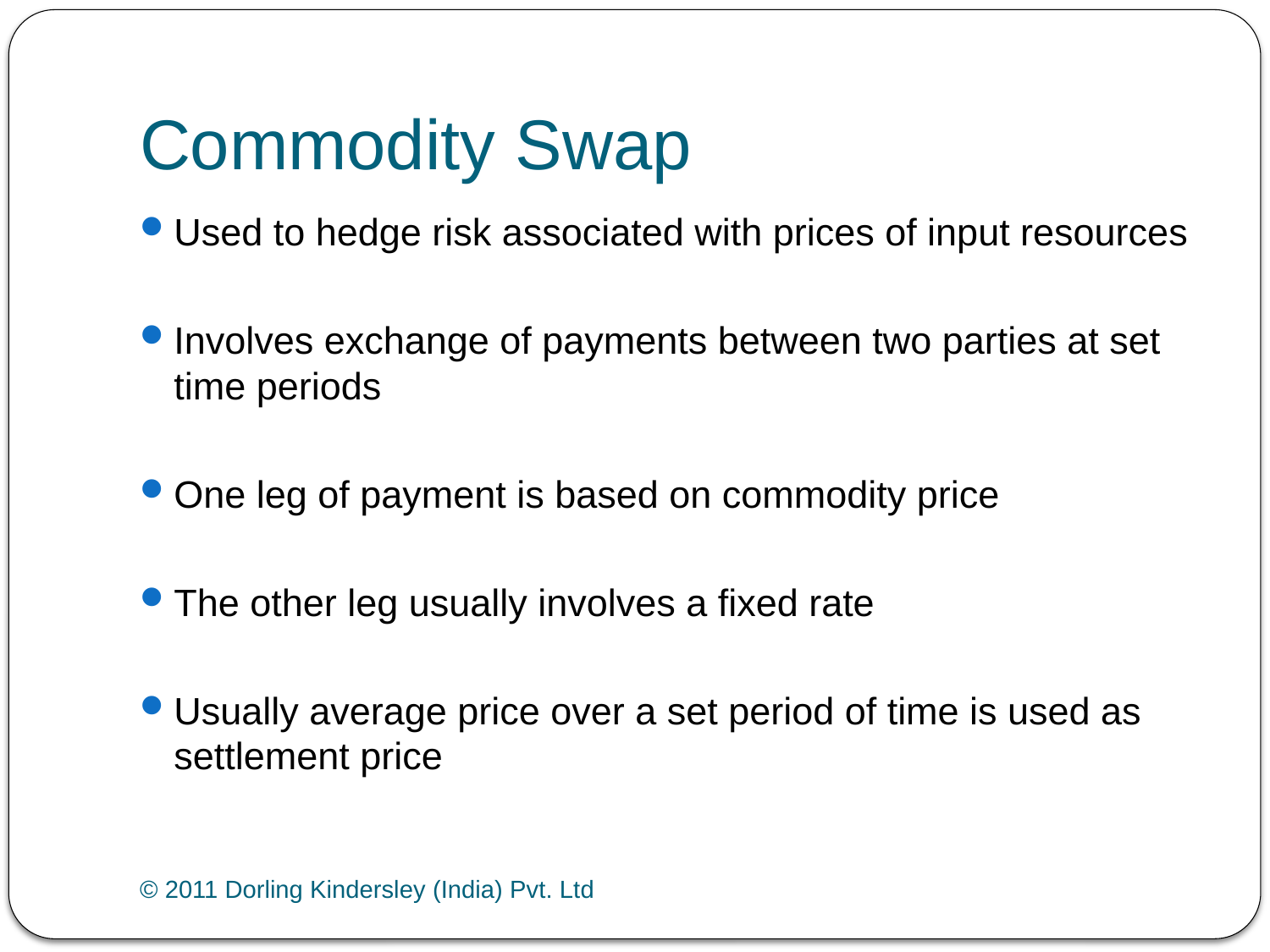

# Commodity Swap
Used to hedge risk associated with prices of input resources

Involves exchange of payments between two parties at set time periods

One leg of payment is based on commodity price

The other leg usually involves a fixed rate

Usually average price over a set period of time is used as settlement price
© 2011 Dorling Kindersley (India) Pvt. Ltd